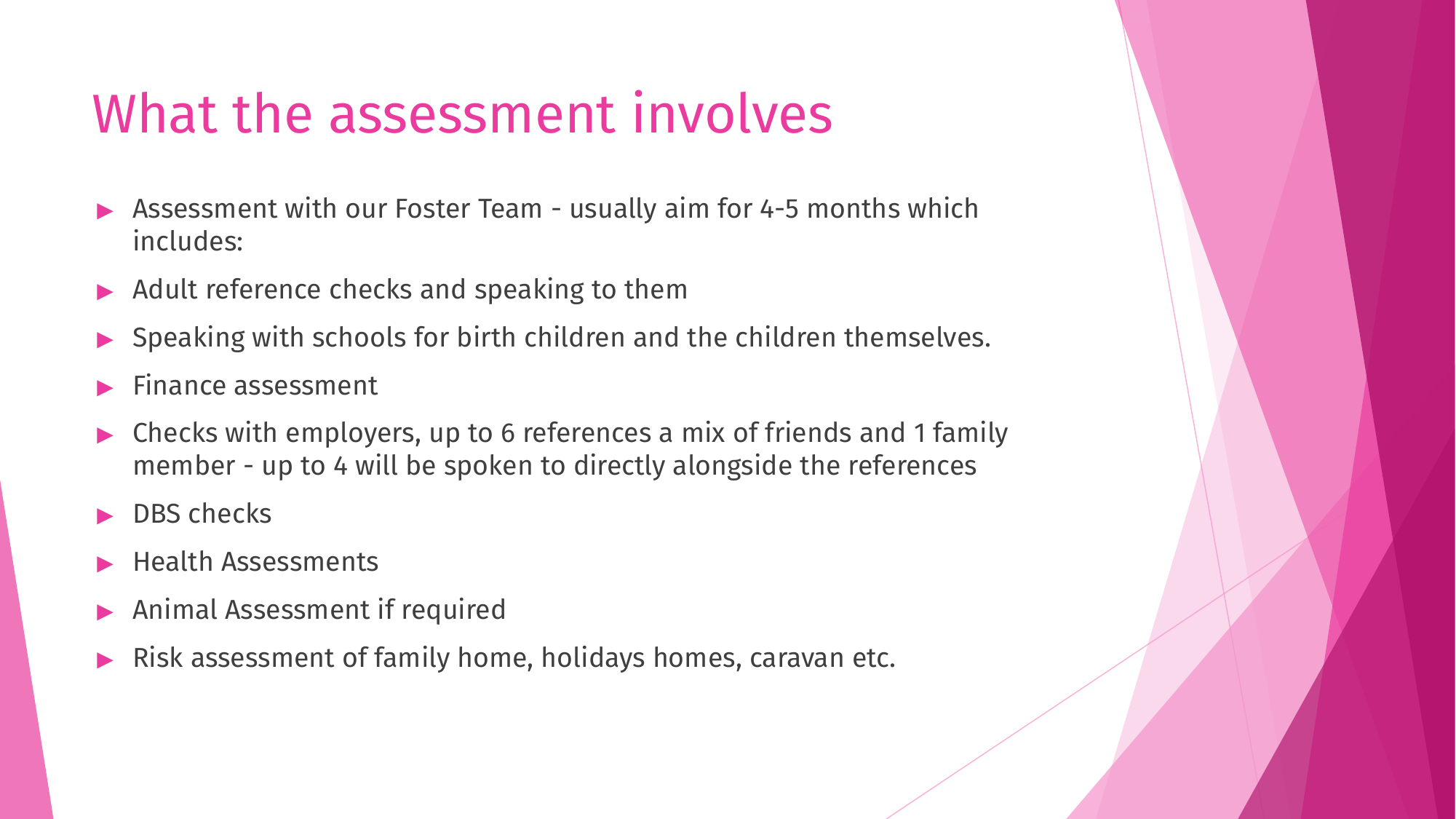

# What the assessment involves
Assessment with our Foster Team - usually aim for 4-5 months which includes:
Adult reference checks and speaking to them
Speaking with schools for birth children and the children themselves.
Finance assessment
Checks with employers, up to 6 references a mix of friends and 1 family member - up to 4 will be spoken to directly alongside the references
DBS checks
Health Assessments
Animal Assessment if required
Risk assessment of family home, holidays homes, caravan etc.